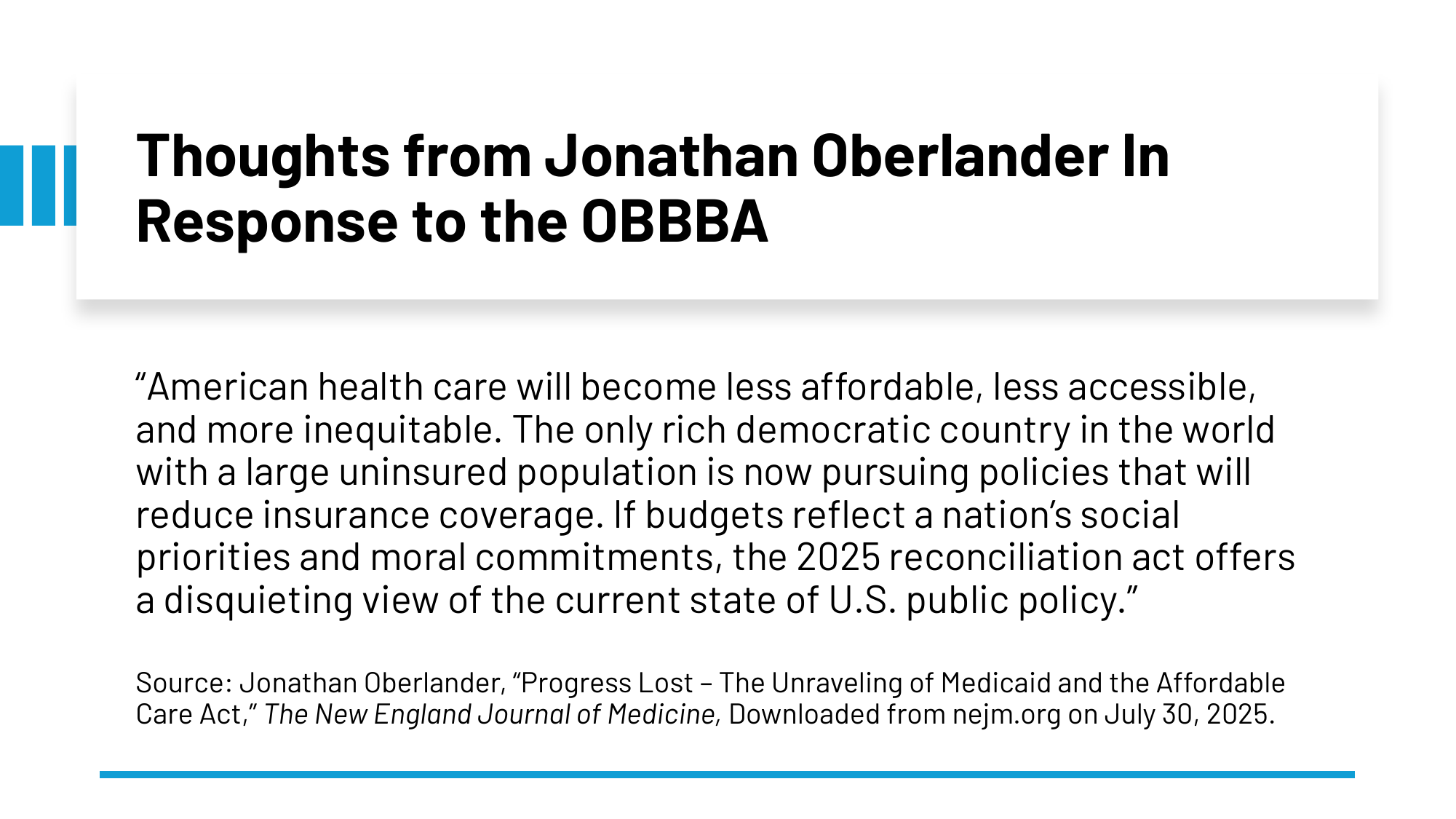

# Thoughts from Jonathan Oberlander In Response to the OBBBA

“American health care will become less affordable, less accessible, and more inequitable. The only rich democratic country in the world with a large uninsured population is now pursuing policies that will reduce insurance coverage. If budgets reflect a nation’s social priorities and moral commitments, the 2025 reconciliation act offers a disquieting view of the current state of U.S. public policy.”
Source: Jonathan Oberlander, “Progress Lost – The Unraveling of Medicaid and the Affordable Care Act,” The New England Journal of Medicine, Downloaded from nejm.org on July 30, 2025.